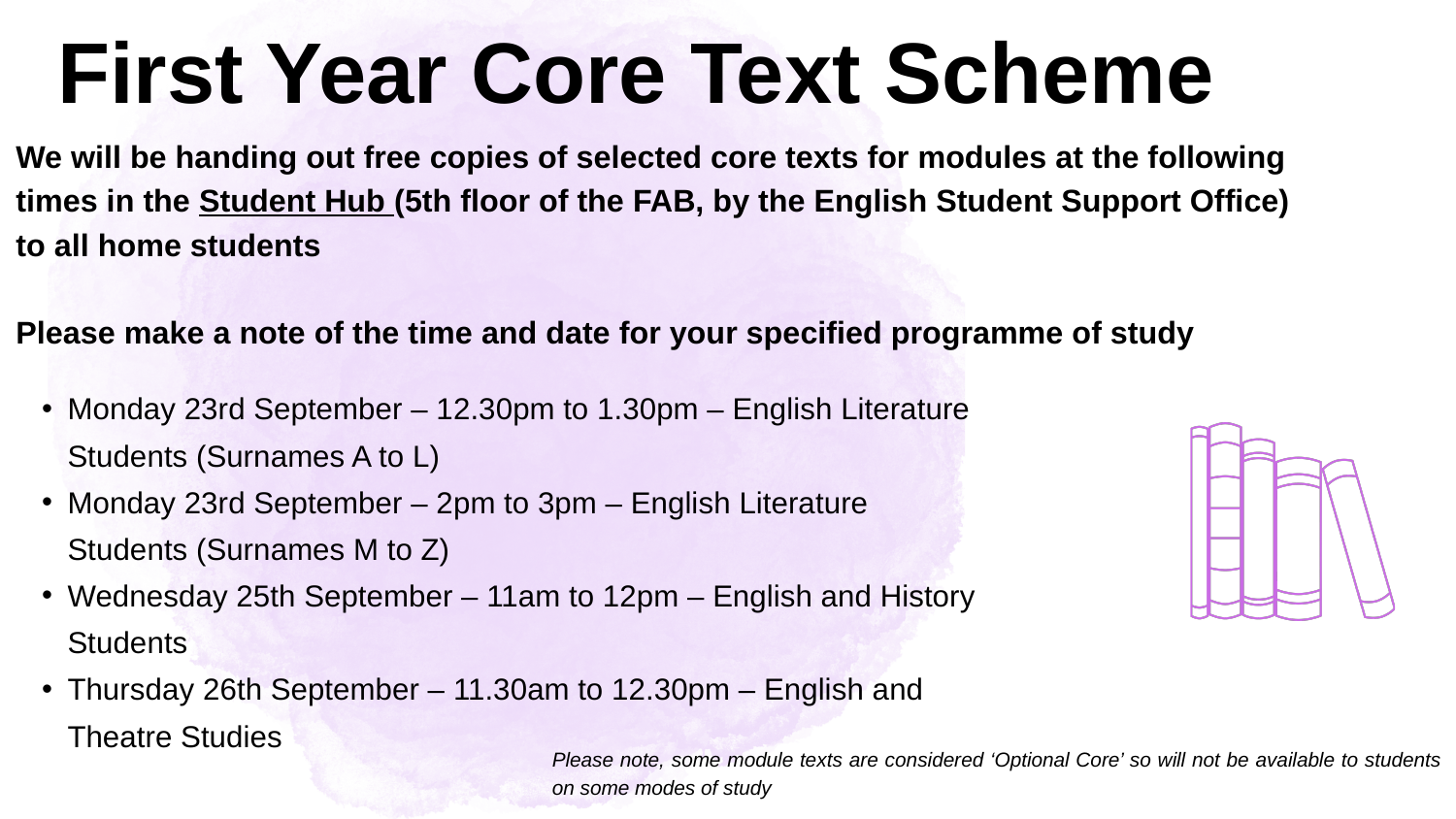

First Year Core Text Scheme
We will be handing out free copies of selected core texts for modules at the following times in the Student Hub (5th floor of the FAB, by the English Student Support Office) to all home students

Please make a note of the time and date for your specified programme of study
Monday 23rd September – 12.30pm to 1.30pm – English Literature Students (Surnames A to L)
Monday 23rd September – 2pm to 3pm – English Literature Students (Surnames M to Z)
Wednesday 25th September – 11am to 12pm – English and History Students
Thursday 26th September – 11.30am to 12.30pm – English and Theatre Studies

Please note, some module texts are considered ‘Optional Core’ so will not be available to students on some modes of study